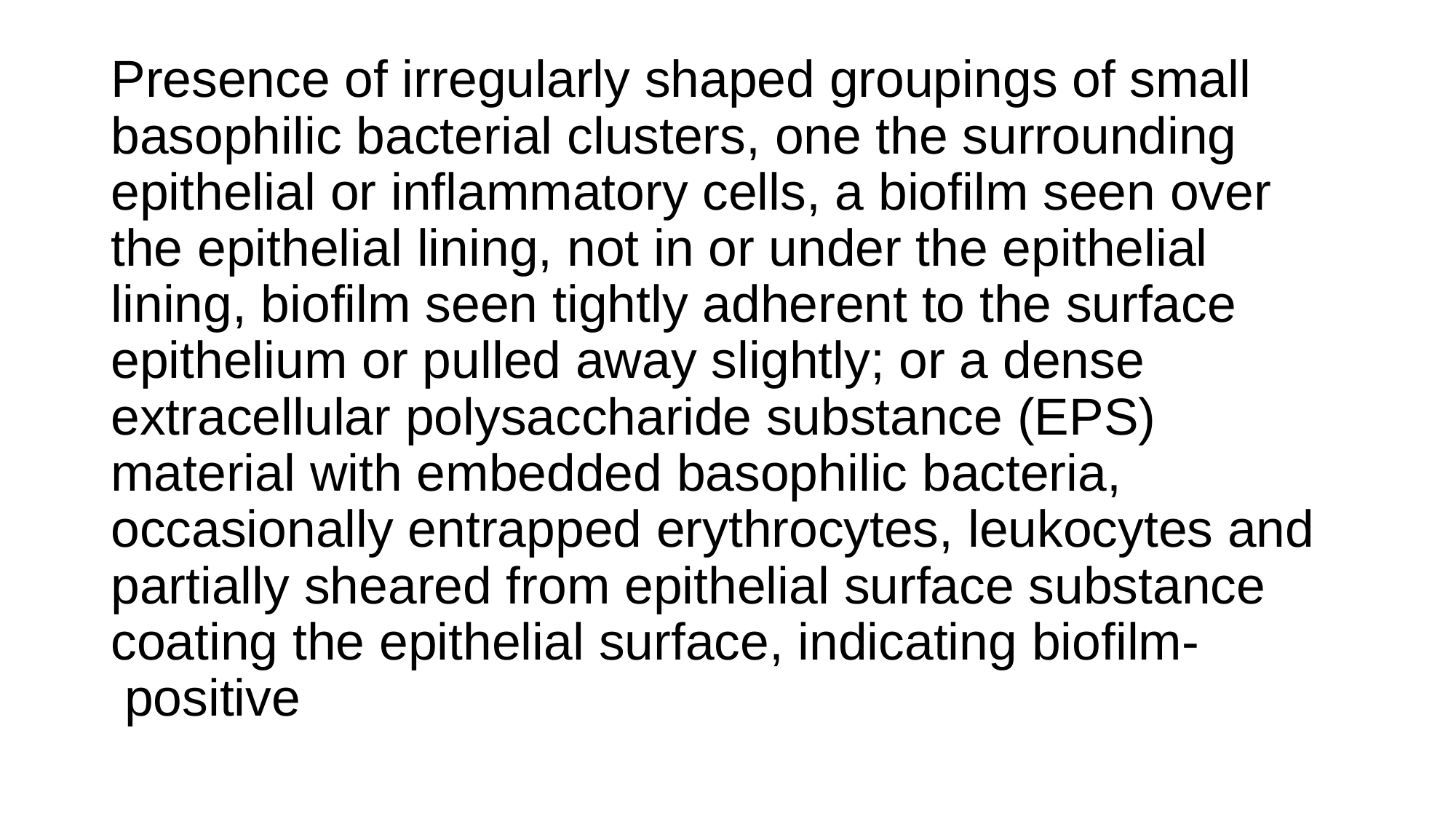

Presence of irregularly shaped groupings of small basophilic bacterial clusters, one the surrounding epithelial or inflammatory cells, a biofilm seen over the epithelial lining, not in or under the epithelial lining, biofilm seen tightly adherent to the surface epithelium or pulled away slightly; or a dense extracellular polysaccharide substance (EPS) material with embedded basophilic bacteria, occasionally entrapped erythrocytes, leukocytes and partially sheared from epithelial surface substance coating the epithelial surface, indicating biofilm-positive